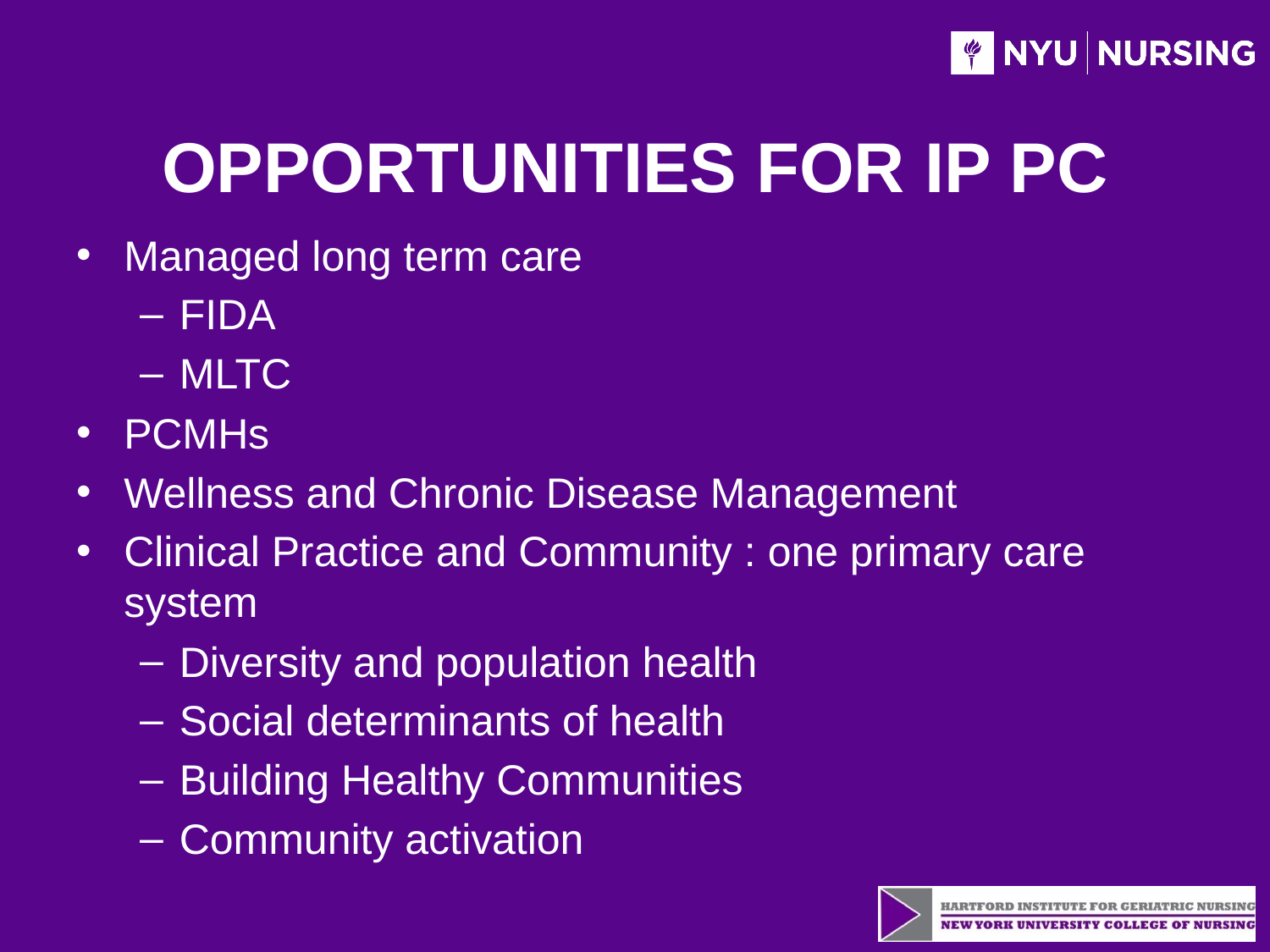

# Opportunities for IP PC
Managed long term care
FIDA
MLTC
PCMHs
Wellness and Chronic Disease Management
Clinical Practice and Community : one primary care system
Diversity and population health
Social determinants of health
Building Healthy Communities
Community activation